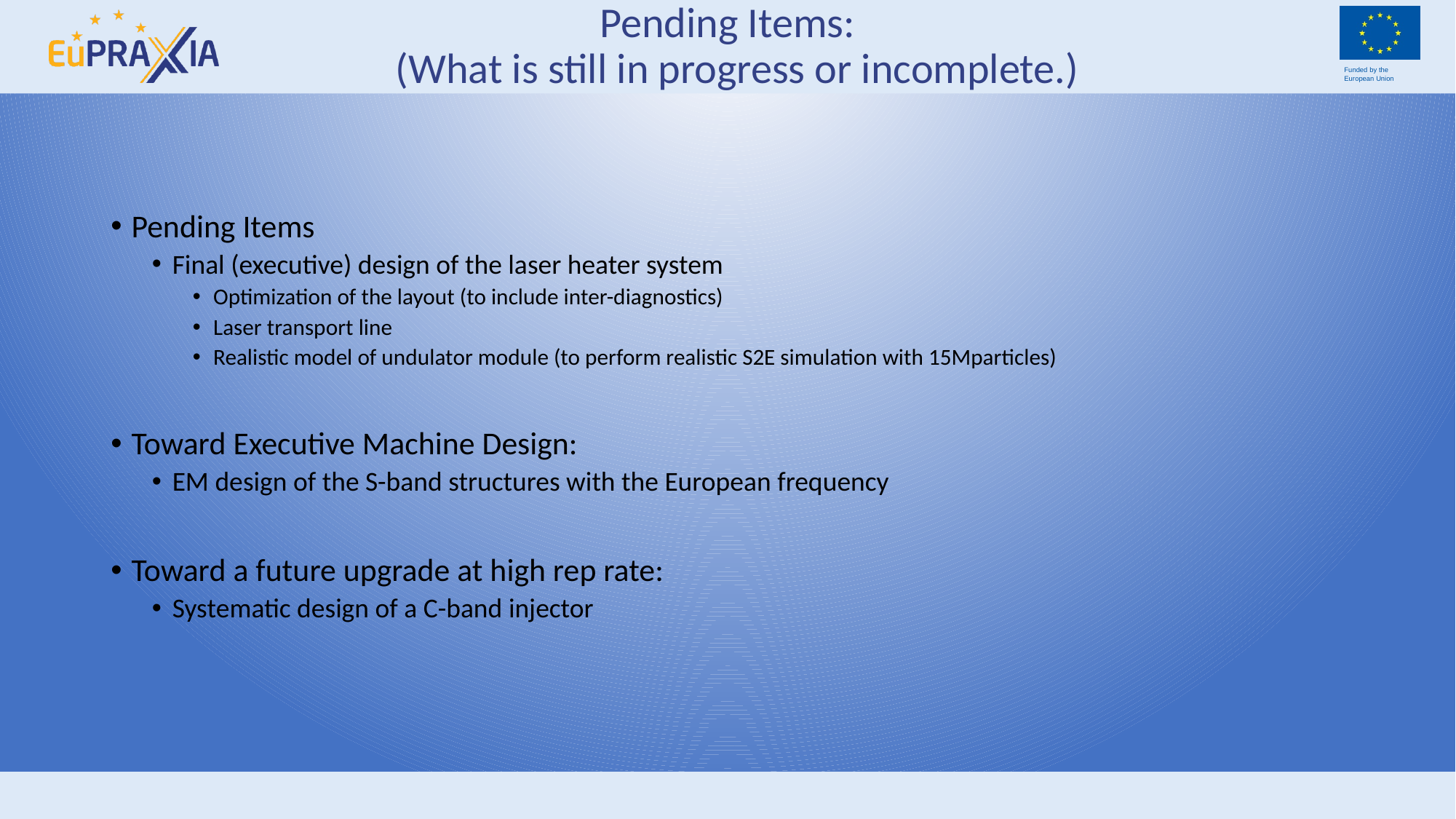

# Pending Items: (What is still in progress or incomplete.)
Pending Items
Final (executive) design of the laser heater system
Optimization of the layout (to include inter-diagnostics)
Laser transport line
Realistic model of undulator module (to perform realistic S2E simulation with 15Mparticles)

Toward Executive Machine Design:
EM design of the S-band structures with the European frequency

Toward a future upgrade at high rep rate:
Systematic design of a C-band injector